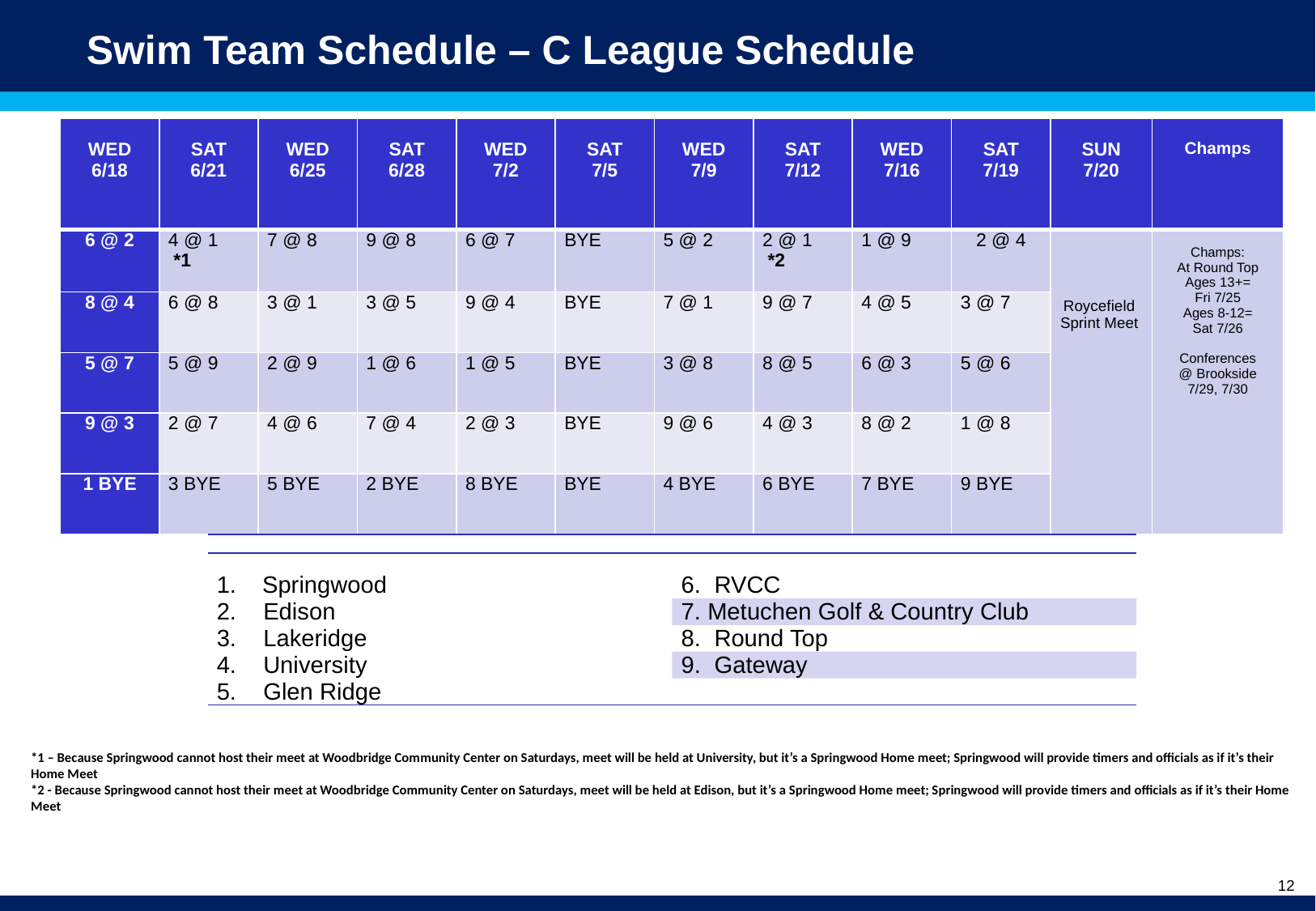

# Swim Team Schedule – C League Schedule
| WED 6/18 | SAT 6/21 | WED 6/25 | SAT 6/28 | WED 7/2 | SAT 7/5 | WED 7/9 | SAT 7/12 | WED 7/16 | SAT 7/19 | SUN 7/20 | Champs |
| --- | --- | --- | --- | --- | --- | --- | --- | --- | --- | --- | --- |
| 6 @ 2 | 4 @ 1  \*1 | 7 @ 8 | 9 @ 8 | 6 @ 7 | BYE | 5 @ 2 | 2 @ 1  \*2 | 1 @ 9 | 2 @ 4 | Roycefield Sprint Meet | Champs: At Round Top Ages 13+= Fri 7/25 Ages 8-12= Sat 7/26   Conferences @ Brookside 7/29, 7/30 |
| 8 @ 4 | 6 @ 8 | 3 @ 1 | 3 @ 5 | 9 @ 4 | BYE | 7 @ 1 | 9 @ 7 | 4 @ 5 | 3 @ 7 |  |  |
| 5 @ 7 | 5 @ 9 | 2 @ 9 | 1 @ 6 | 1 @ 5 | BYE | 3 @ 8 | 8 @ 5 | 6 @ 3 | 5 @ 6 |  |  |
| 9 @ 3 | 2 @ 7 | 4 @ 6 | 7 @ 4 | 2 @ 3 | BYE | 9 @ 6 | 4 @ 3 | 8 @ 2 | 1 @ 8 |  |  |
| 1 BYE | 3 BYE | 5 BYE | 2 BYE | 8 BYE | BYE | 4 BYE | 6 BYE | 7 BYE | 9 BYE |  |  |
|  |  |
| --- | --- |
|  |  |
| Springwood | 6. RVCC |
| 2. Edison | 7. Metuchen Golf & Country Club |
| 3. Lakeridge | 8. Round Top |
| 4. University | 9. Gateway |
| 5. Glen Ridge |  |
*1 – Because Springwood cannot host their meet at Woodbridge Community Center on Saturdays, meet will be held at University, but it’s a Springwood Home meet; Springwood will provide timers and officials as if it’s their Home Meet
*2 - Because Springwood cannot host their meet at Woodbridge Community Center on Saturdays, meet will be held at Edison, but it’s a Springwood Home meet; Springwood will provide timers and officials as if it’s their Home Meet
12